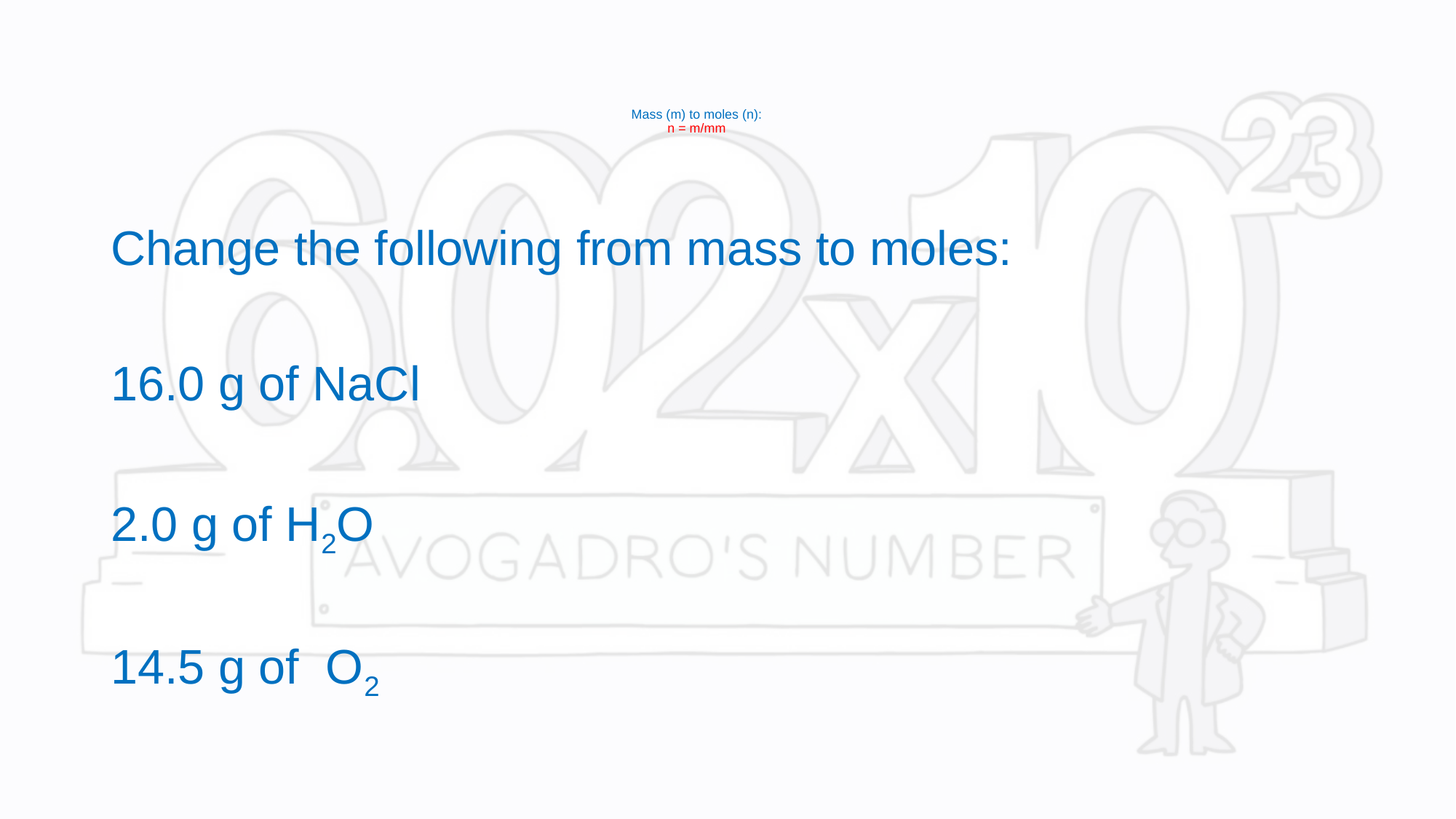

# Mass (m) to moles (n): n = m/mm
Change the following from mass to moles:

16.0 g of NaCl

2.0 g of H2O

14.5 g of  O2